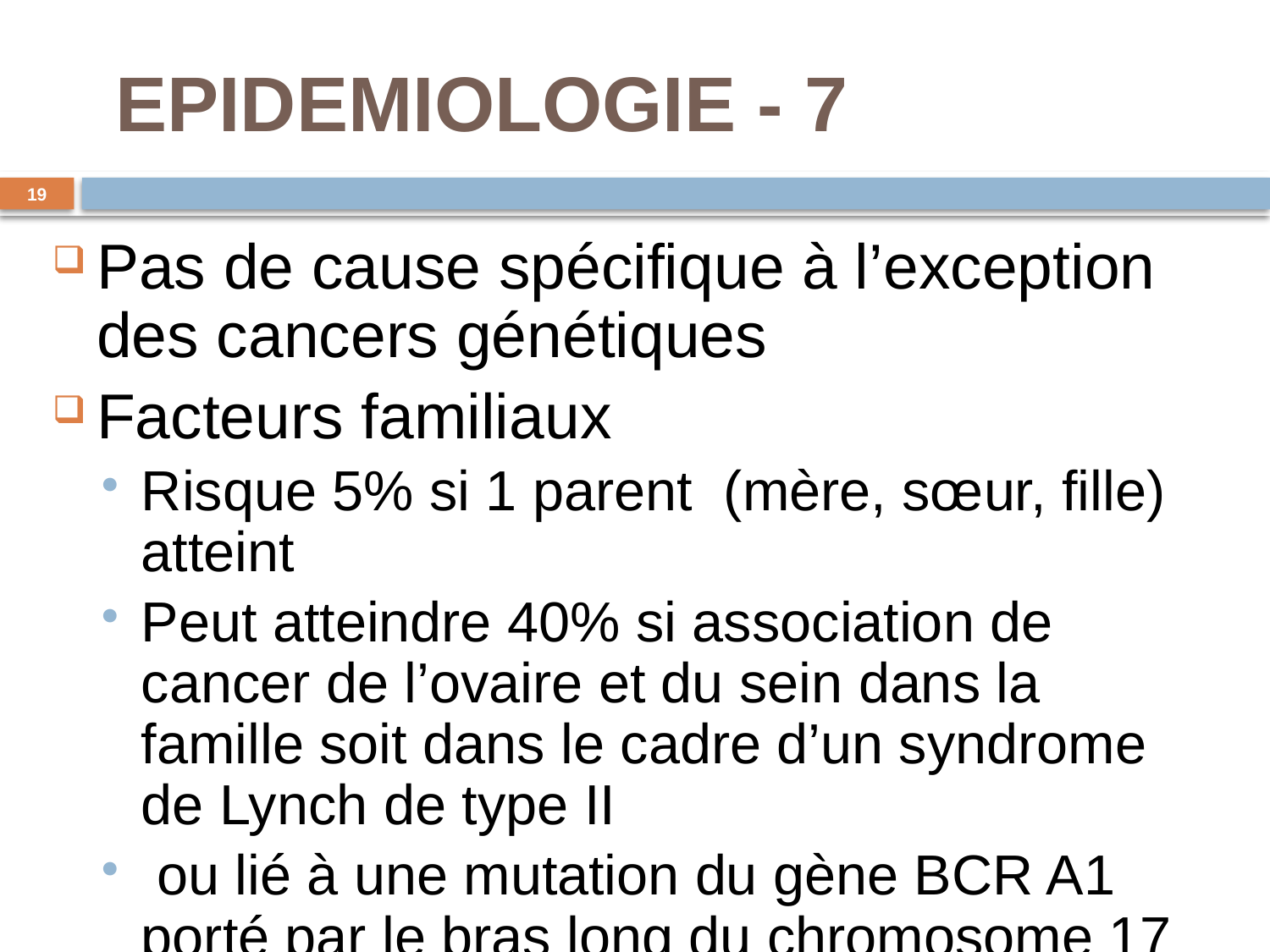

# EPIDEMIOLOGIE - 7
19
Pas de cause spécifique à l’exception des cancers génétiques
Facteurs familiaux
Risque 5% si 1 parent  (mère, sœur, fille)  atteint
Peut atteindre 40% si association de cancer de l’ovaire et du sein dans la famille soit dans le cadre d’un syndrome de Lynch de type II
 ou lié à une mutation du gène BCR A1 porté par le bras long du chromosome 17